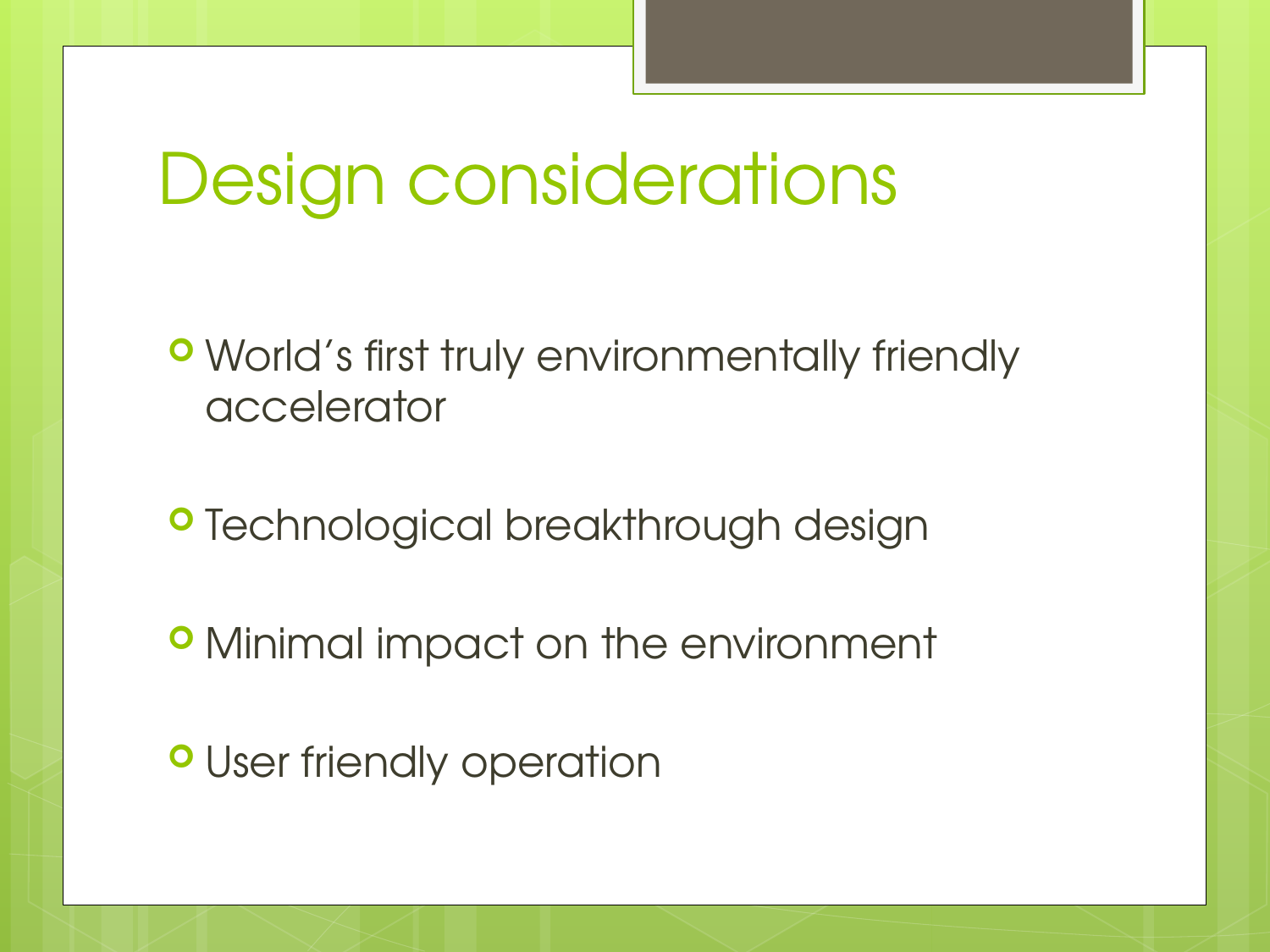

# Design considerations
World’s first truly environmentally friendly accelerator

Technological breakthrough design

Minimal impact on the environment

User friendly operation